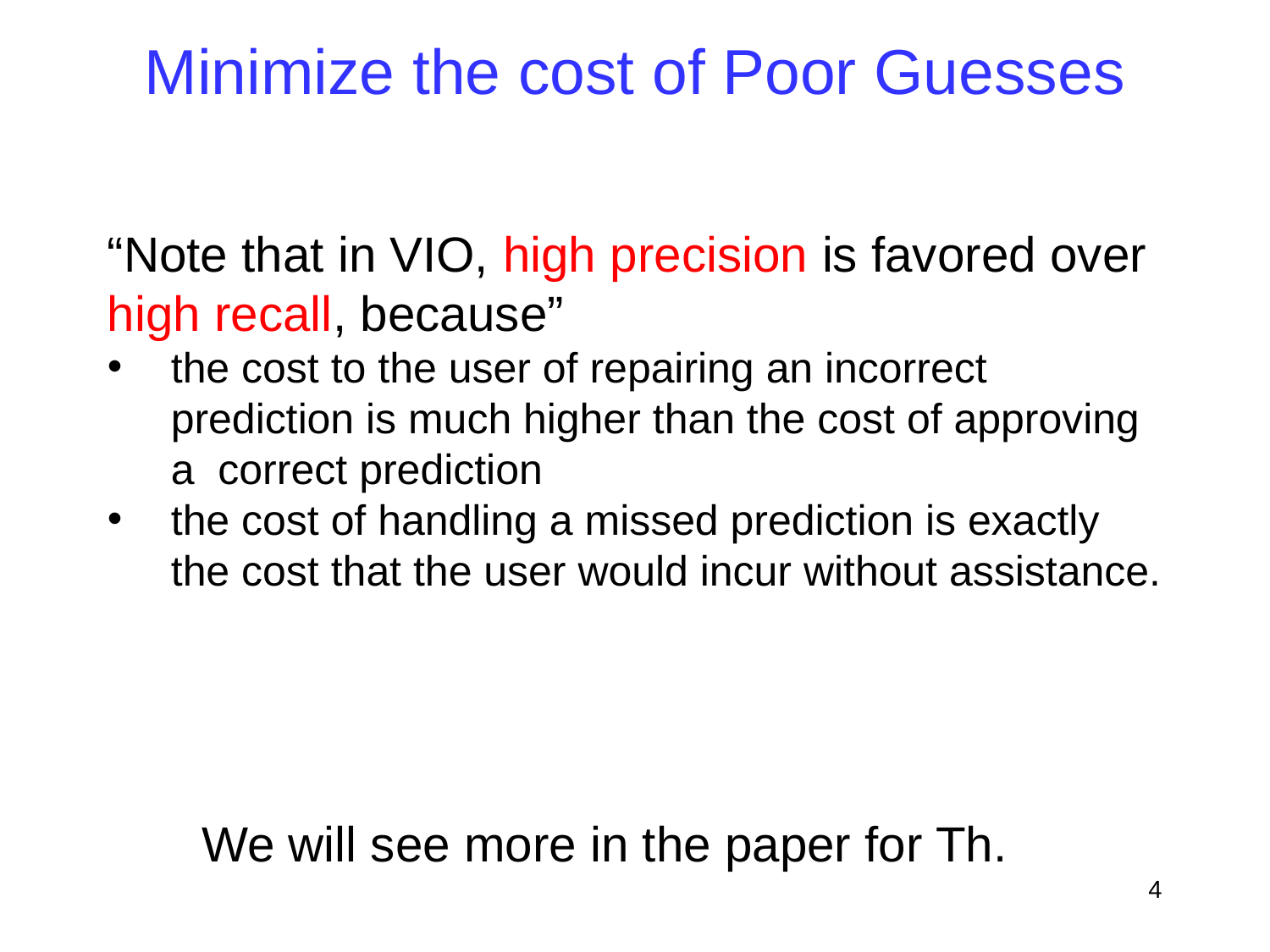

# Minimize the cost of Poor Guesses
“Note that in VIO, high precision is favored over high recall, because”
the cost to the user of repairing an incorrect prediction is much higher than the cost of approving a  correct prediction
the cost of handling a missed prediction is exactly the cost that the user would incur without assistance.
We will see more in the paper for Th.
4